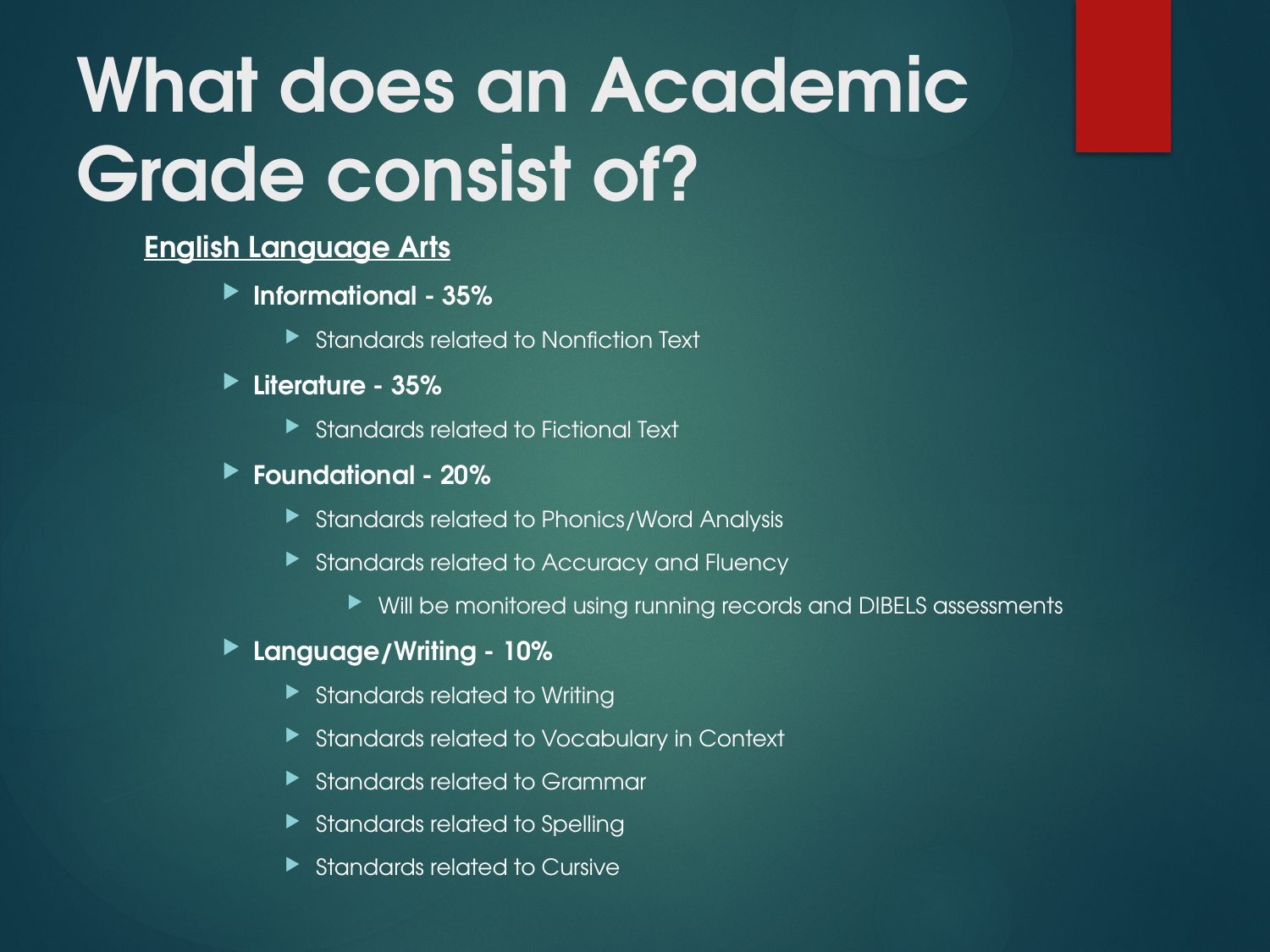

# What does an Academic Grade consist of?
English Language Arts
Informational - 35%
Standards related to Nonfiction Text
Literature - 35%
Standards related to Fictional Text
Foundational - 20%
Standards related to Phonics/Word Analysis
Standards related to Accuracy and Fluency
Will be monitored using running records and DIBELS assessments
Language/Writing - 10%
Standards related to Writing
Standards related to Vocabulary in Context
Standards related to Grammar
Standards related to Spelling
Standards related to Cursive